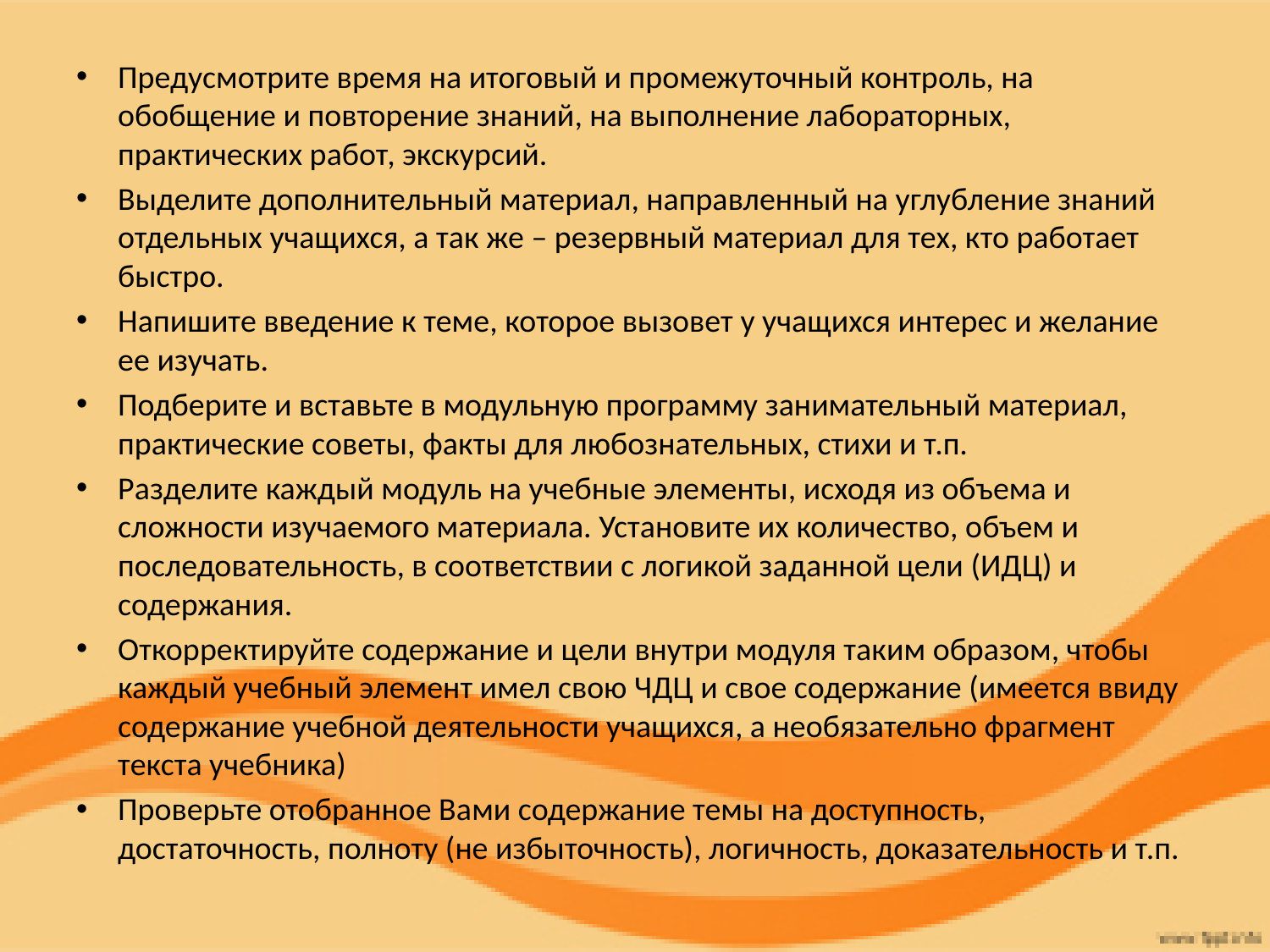

Предусмотрите время на итоговый и промежуточный контроль, на обобщение и повторение знаний, на выполнение лабораторных, практических работ, экскурсий.
Выделите дополнительный материал, направленный на углубление знаний отдельных учащихся, а так же – резервный материал для тех, кто работает быстро.
Напишите введение к теме, которое вызовет у учащихся интерес и желание ее изучать.
Подберите и вставьте в модульную программу занимательный материал, практические советы, факты для любознательных, стихи и т.п.
Разделите каждый модуль на учебные элементы, исходя из объема и сложности изучаемого материала. Установите их количество, объем и последовательность, в соответствии с логикой заданной цели (ИДЦ) и содержания.
Откорректируйте содержание и цели внутри модуля таким образом, чтобы каждый учебный элемент имел свою ЧДЦ и свое содержание (имеется ввиду содержание учебной деятельности учащихся, а необязательно фрагмент текста учебника)
Проверьте отобранное Вами содержание темы на доступность, достаточность, полноту (не избыточность), логичность, доказательность и т.п.